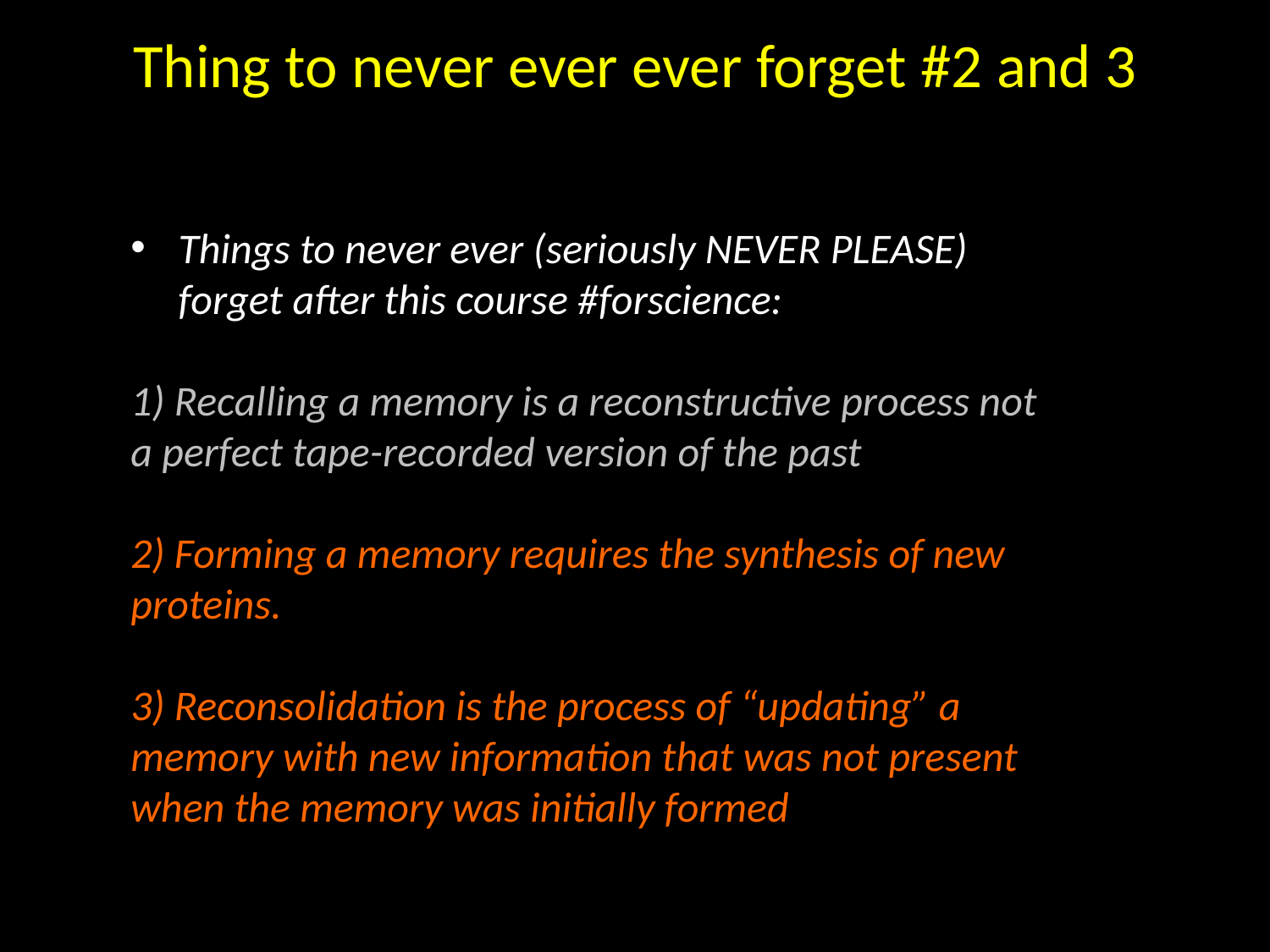

Thing to never ever ever forget #2 and 3
Things to never ever (seriously NEVER PLEASE) forget after this course #forscience:
1) Recalling a memory is a reconstructive process not a perfect tape-recorded version of the past

2) Forming a memory requires the synthesis of new proteins.
3) Reconsolidation is the process of “updating” a memory with new information that was not present when the memory was initially formed